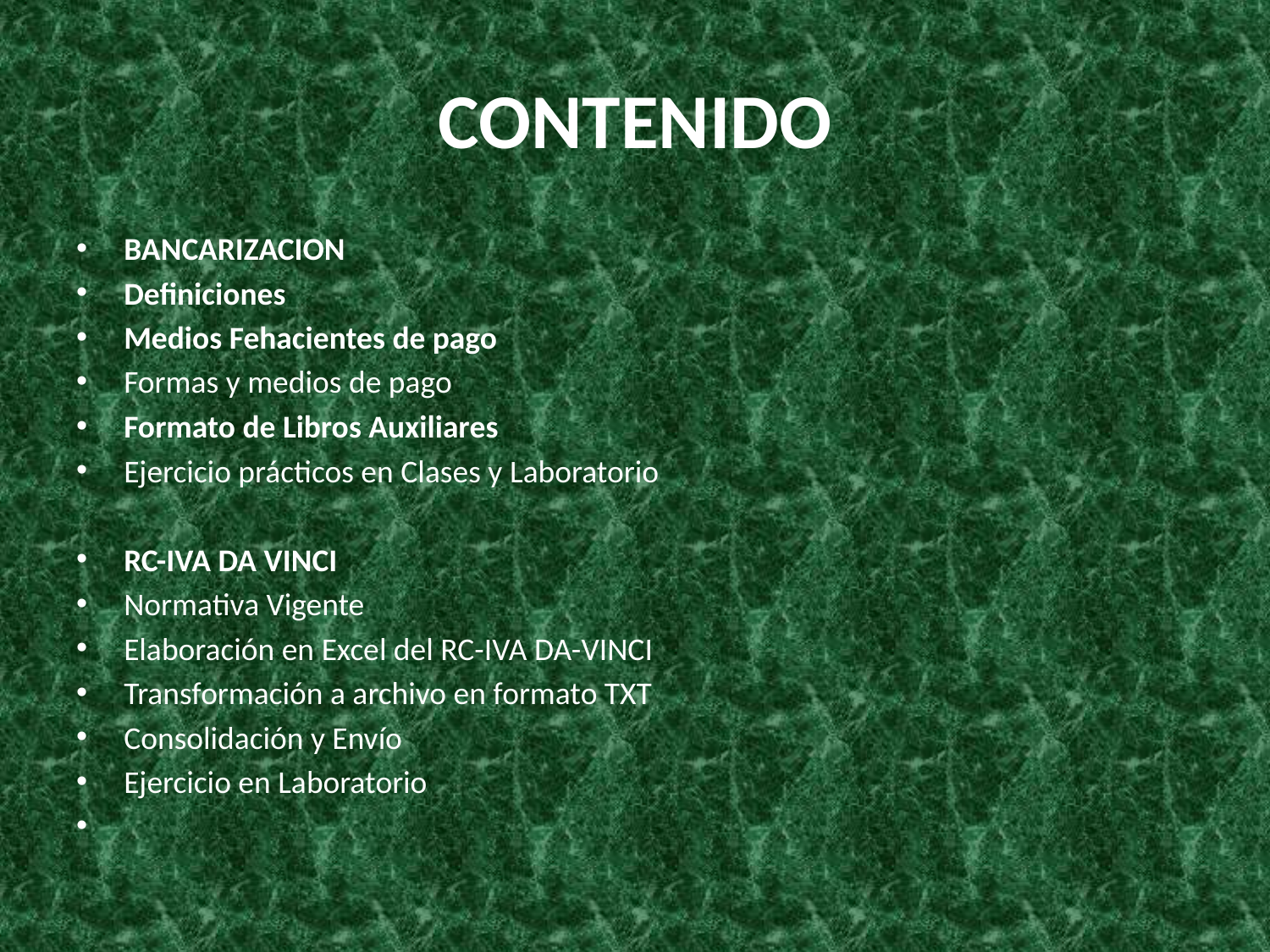

# CONTENIDO
BANCARIZACION
Definiciones
Medios Fehacientes de pago
Formas y medios de pago
Formato de Libros Auxiliares
Ejercicio prácticos en Clases y Laboratorio

RC-IVA DA VINCI
Normativa Vigente
Elaboración en Excel del RC-IVA DA-VINCI
Transformación a archivo en formato TXT
Consolidación y Envío
Ejercicio en Laboratorio